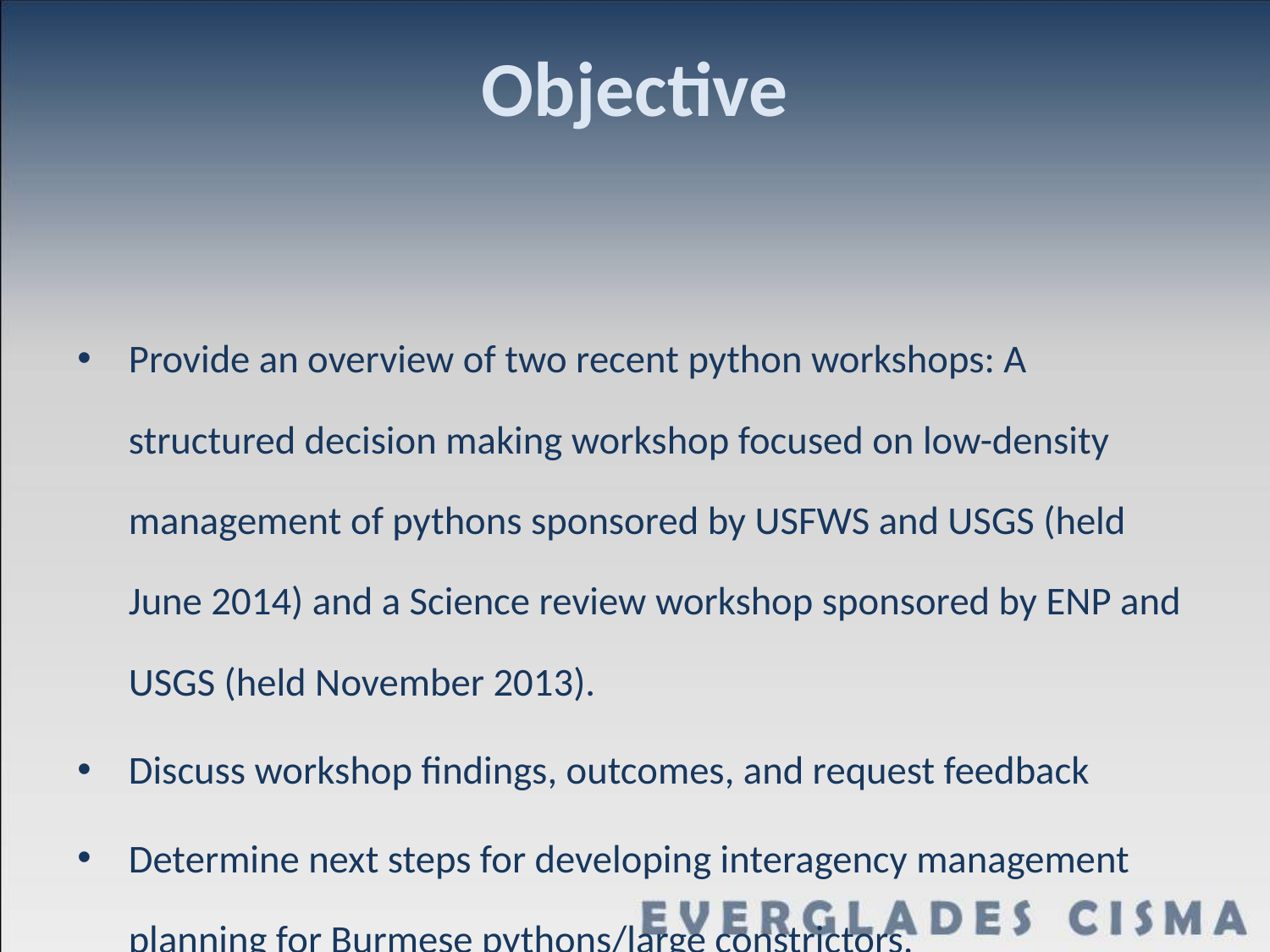

# Objective

Provide an overview of two recent python workshops: A structured decision making workshop focused on low-density management of pythons sponsored by USFWS and USGS (held June 2014) and a Science review workshop sponsored by ENP and USGS (held November 2013).
Discuss workshop findings, outcomes, and request feedback
Determine next steps for developing interagency management planning for Burmese pythons/large constrictors.